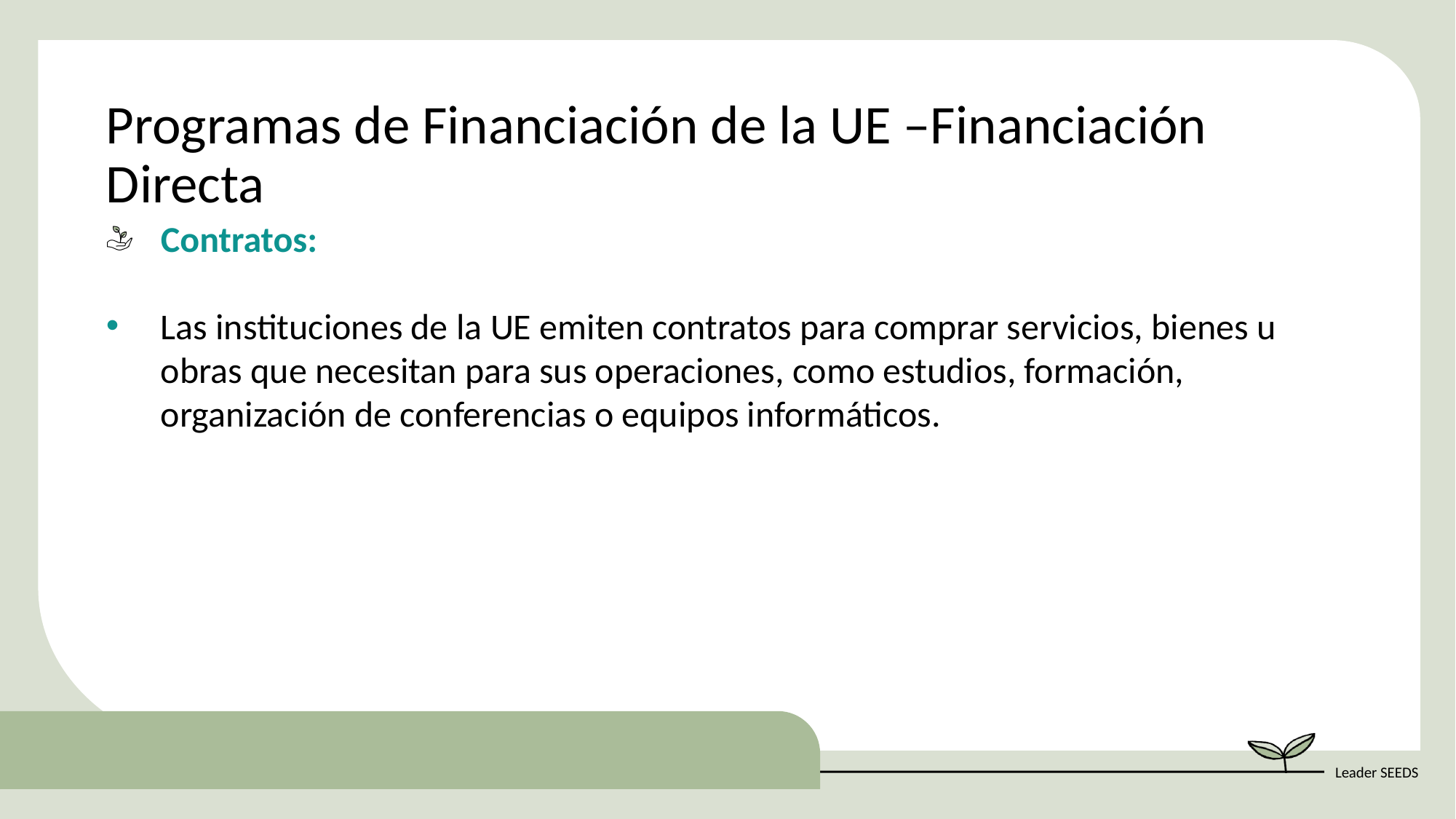

Programas de Financiación de la UE –Financiación Directa

Contratos:

Las instituciones de la UE emiten contratos para comprar servicios, bienes u obras que necesitan para sus operaciones, como estudios, formación, organización de conferencias o equipos informáticos.